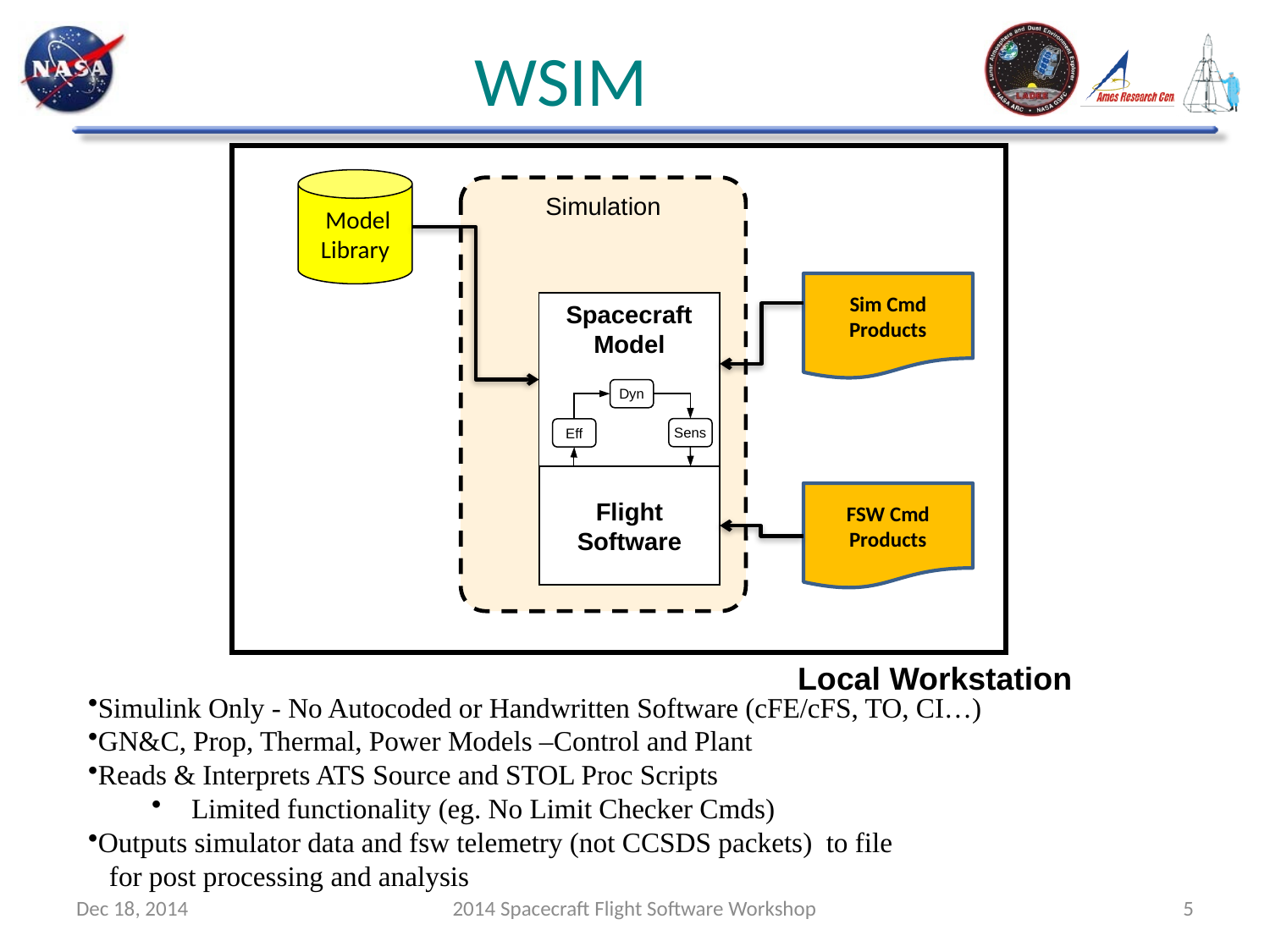

# WSIM

 Model
Library
Simulation
Sim Cmd Products
Spacecraft
Model
Dyn
Sens
Eff
Flight
Software
FSW Cmd Products
Local Workstation
Simulink Only - No Autocoded or Handwritten Software (cFE/cFS, TO, CI…)
GN&C, Prop, Thermal, Power Models –Control and Plant
Reads & Interprets ATS Source and STOL Proc Scripts
Limited functionality (eg. No Limit Checker Cmds)
Outputs simulator data and fsw telemetry (not CCSDS packets)  to file
   for post processing and analysis

Dec 18, 2014
2014 Spacecraft Flight Software Workshop
5